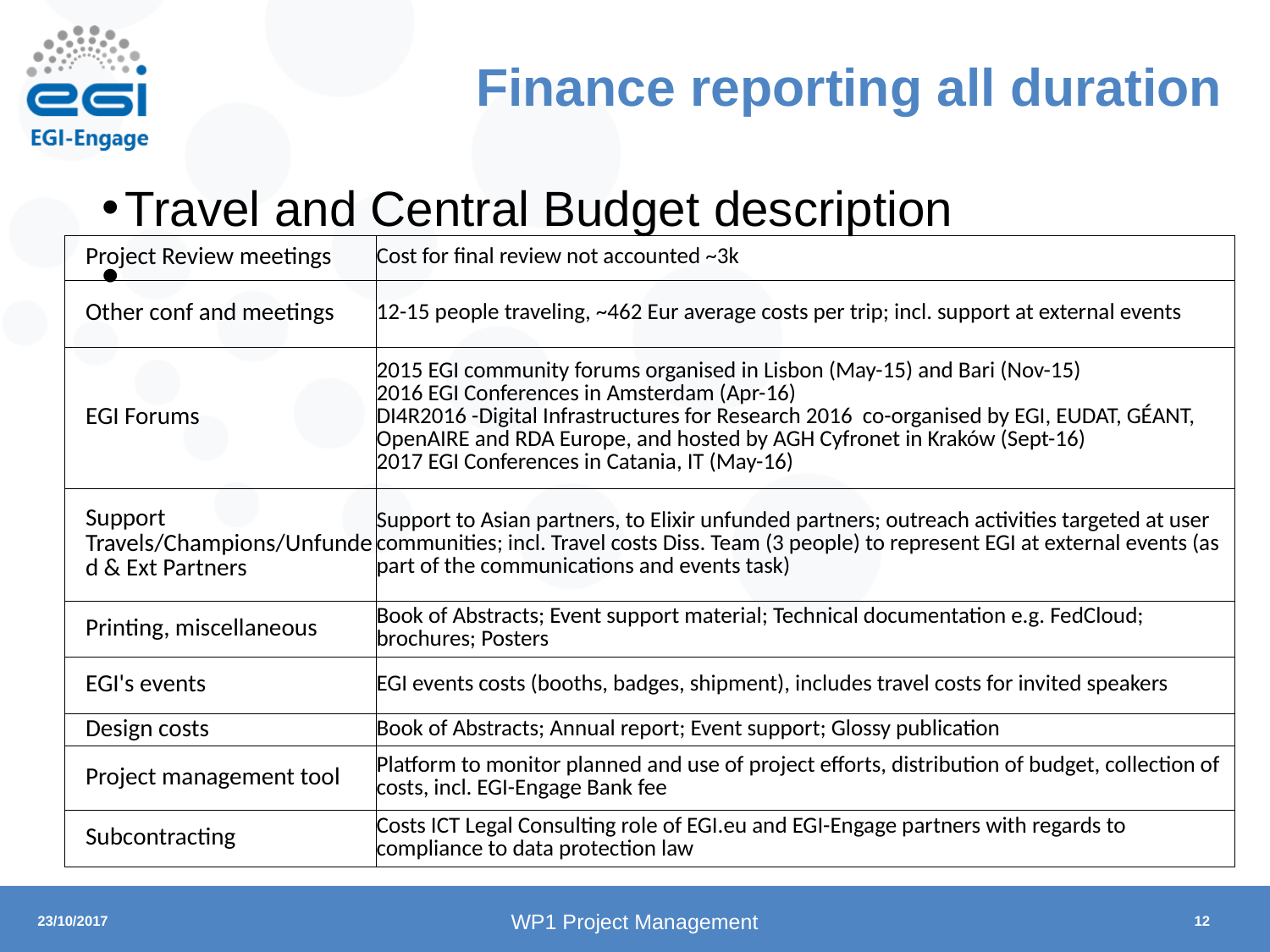

# Finance reporting all duration
Travel and Central Budget description

| Project Review meetings | Cost for final review not accounted ~3k |
| --- | --- |
| Other conf and meetings | 12-15 people traveling, ~462 Eur average costs per trip; incl. support at external events |
| EGI Forums | 2015 EGI community forums organised in Lisbon (May-15) and Bari (Nov-15) 2016 EGI Conferences in Amsterdam (Apr-16) DI4R2016 -Digital Infrastructures for Research 2016 co-organised by EGI, EUDAT, GÉANT, OpenAIRE and RDA Europe, and hosted by AGH Cyfronet in Kraków (Sept-16) 2017 EGI Conferences in Catania, IT (May-16) |
| Support Travels/Champions/Unfunded & Ext Partners | Support to Asian partners, to Elixir unfunded partners; outreach activities targeted at user communities; incl. Travel costs Diss. Team (3 people) to represent EGI at external events (as part of the communications and events task) |
| Printing, miscellaneous | Book of Abstracts; Event support material; Technical documentation e.g. FedCloud; brochures; Posters |
| EGI's events | EGI events costs (booths, badges, shipment), includes travel costs for invited speakers |
| Design costs | Book of Abstracts; Annual report; Event support; Glossy publication |
| Project management tool | Platform to monitor planned and use of project efforts, distribution of budget, collection of costs, incl. EGI-Engage Bank fee |
| Subcontracting | Costs ICT Legal Consulting role of EGI.eu and EGI-Engage partners with regards to compliance to data protection law |
WP1 Project Management